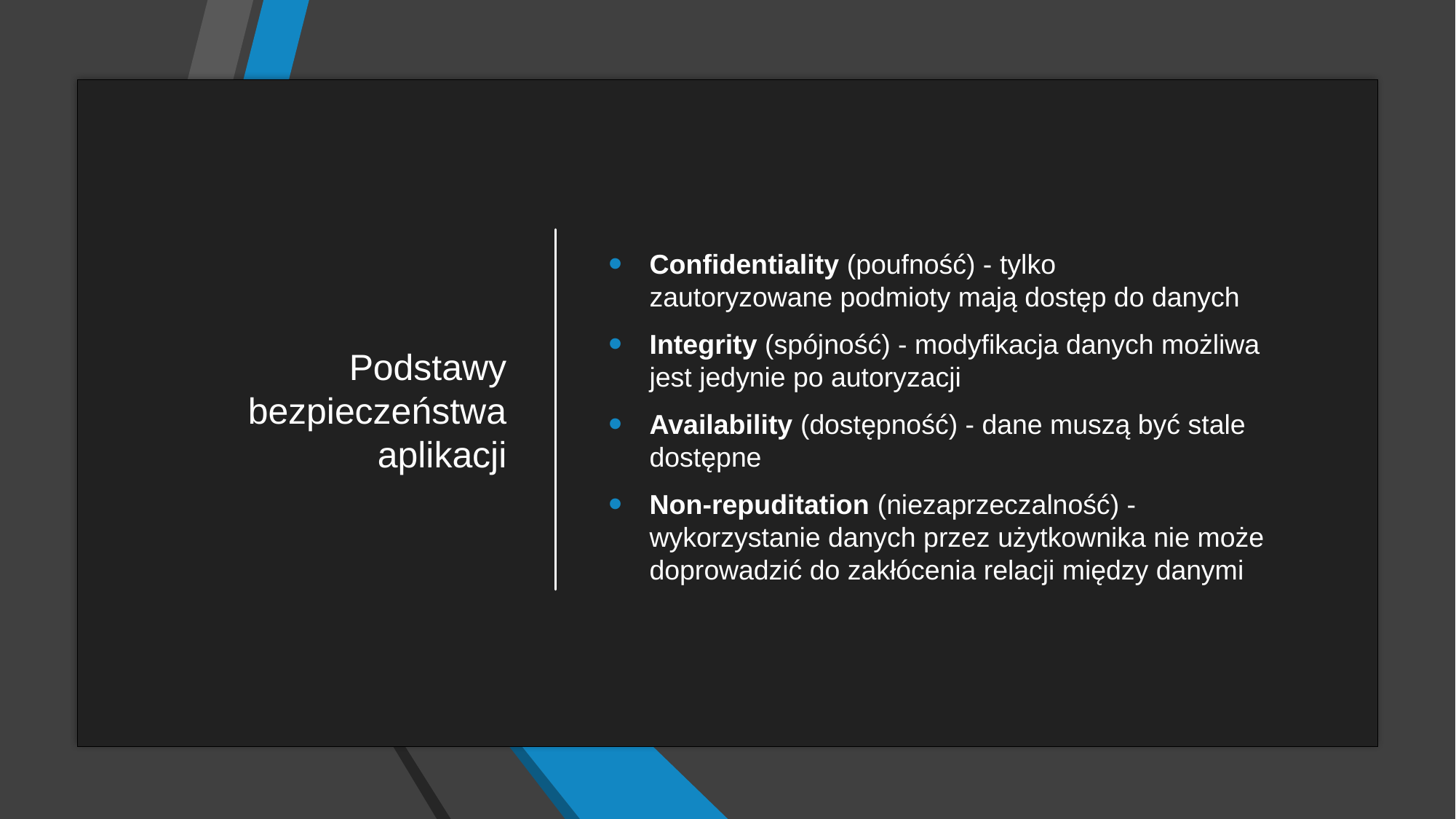

# Podstawy bezpieczeństwa aplikacji
Confidentiality (poufność) - tylko zautoryzowane podmioty mają dostęp do danych
Integrity (spójność) - modyfikacja danych możliwa jest jedynie po autoryzacji
Availability (dostępność) - dane muszą być stale dostępne
Non-repuditation (niezaprzeczalność) - wykorzystanie danych przez użytkownika nie może doprowadzić do zakłócenia relacji między danymi